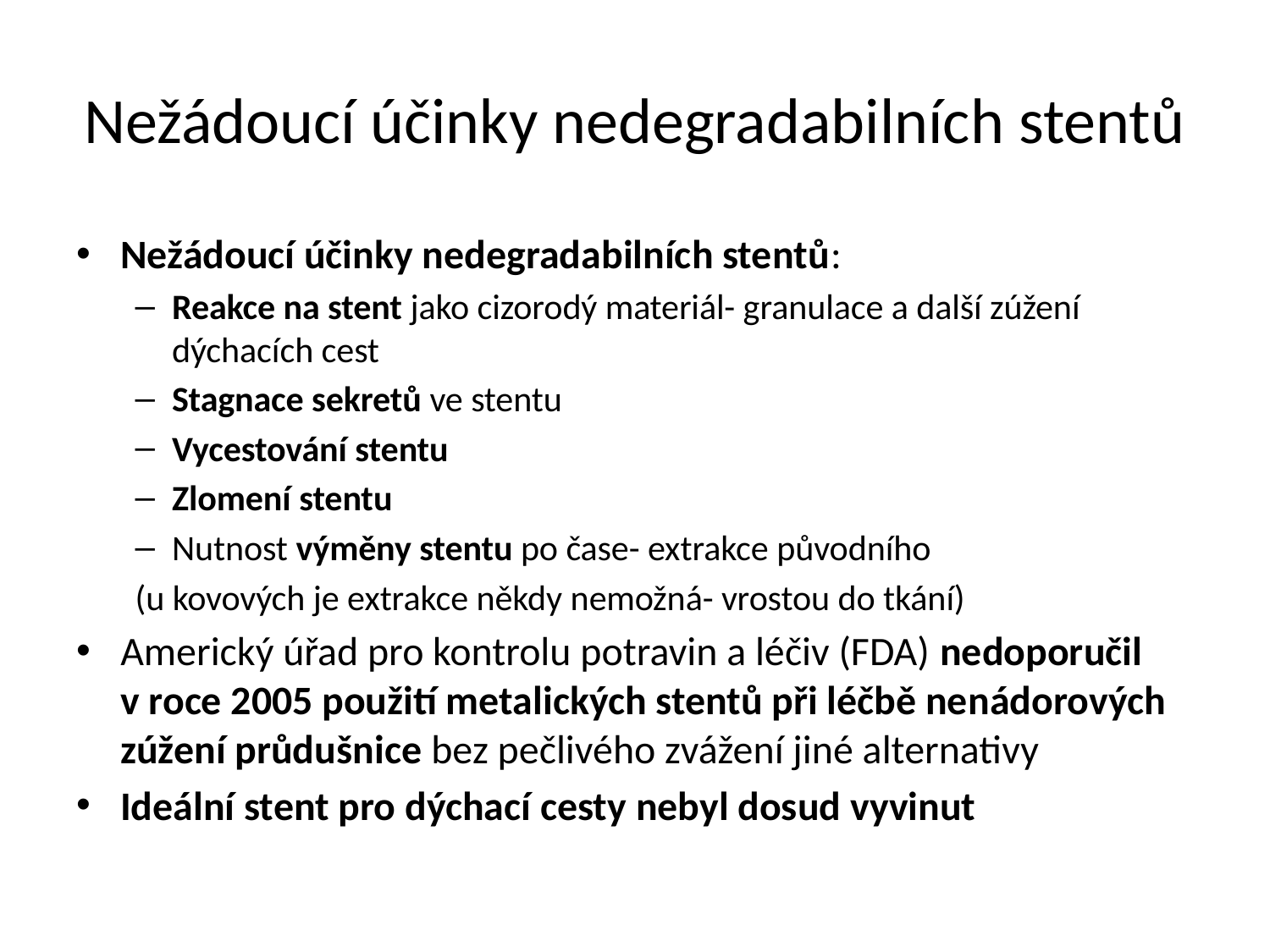

# Nežádoucí účinky nedegradabilních stentů
Nežádoucí účinky nedegradabilních stentů:
Reakce na stent jako cizorodý materiál- granulace a další zúžení dýchacích cest
Stagnace sekretů ve stentu
Vycestování stentu
Zlomení stentu
Nutnost výměny stentu po čase- extrakce původního
(u kovových je extrakce někdy nemožná- vrostou do tkání)
Americký úřad pro kontrolu potravin a léčiv (FDA) nedoporučil v roce 2005 použití metalických stentů při léčbě nenádorových zúžení průdušnice bez pečlivého zvážení jiné alternativy
Ideální stent pro dýchací cesty nebyl dosud vyvinut